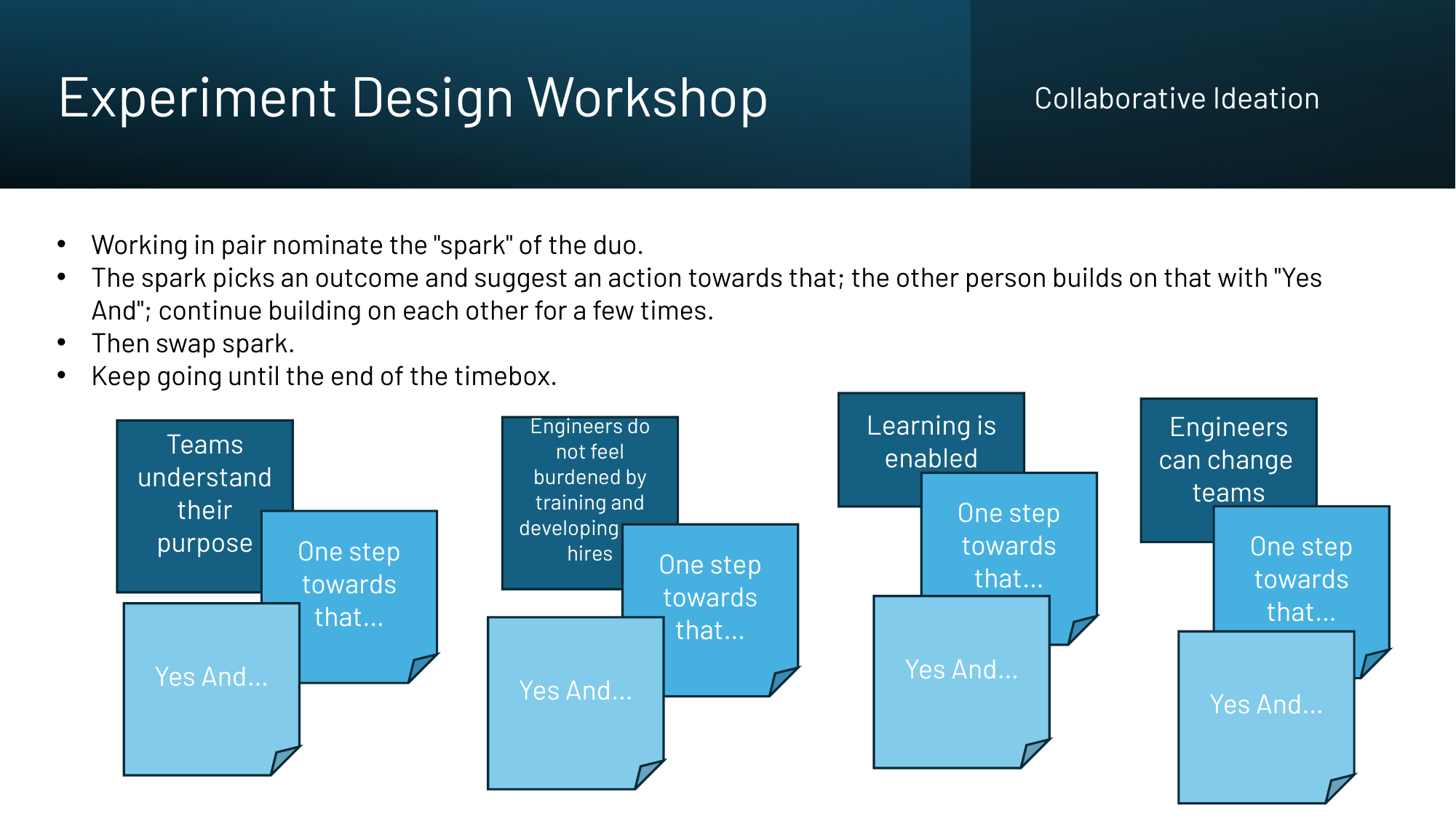

# Experiment Design Workshop
Collaborative Ideation
Working in pair nominate the "spark" of the duo.
The spark picks an outcome and suggest an action towards that; the other person builds on that with "Yes And"; continue building on each other for a few times.
Then swap spark.
Keep going until the end of the timebox.

Learning is enabled
Engineers can change  teams
Engineers do not feel burdened by training and developing new hires
Teams understand their purpose
One step towards that…
One step towards that…
One step towards that…
One step towards that…
Yes And…
Yes And…
Yes And…
Yes And…